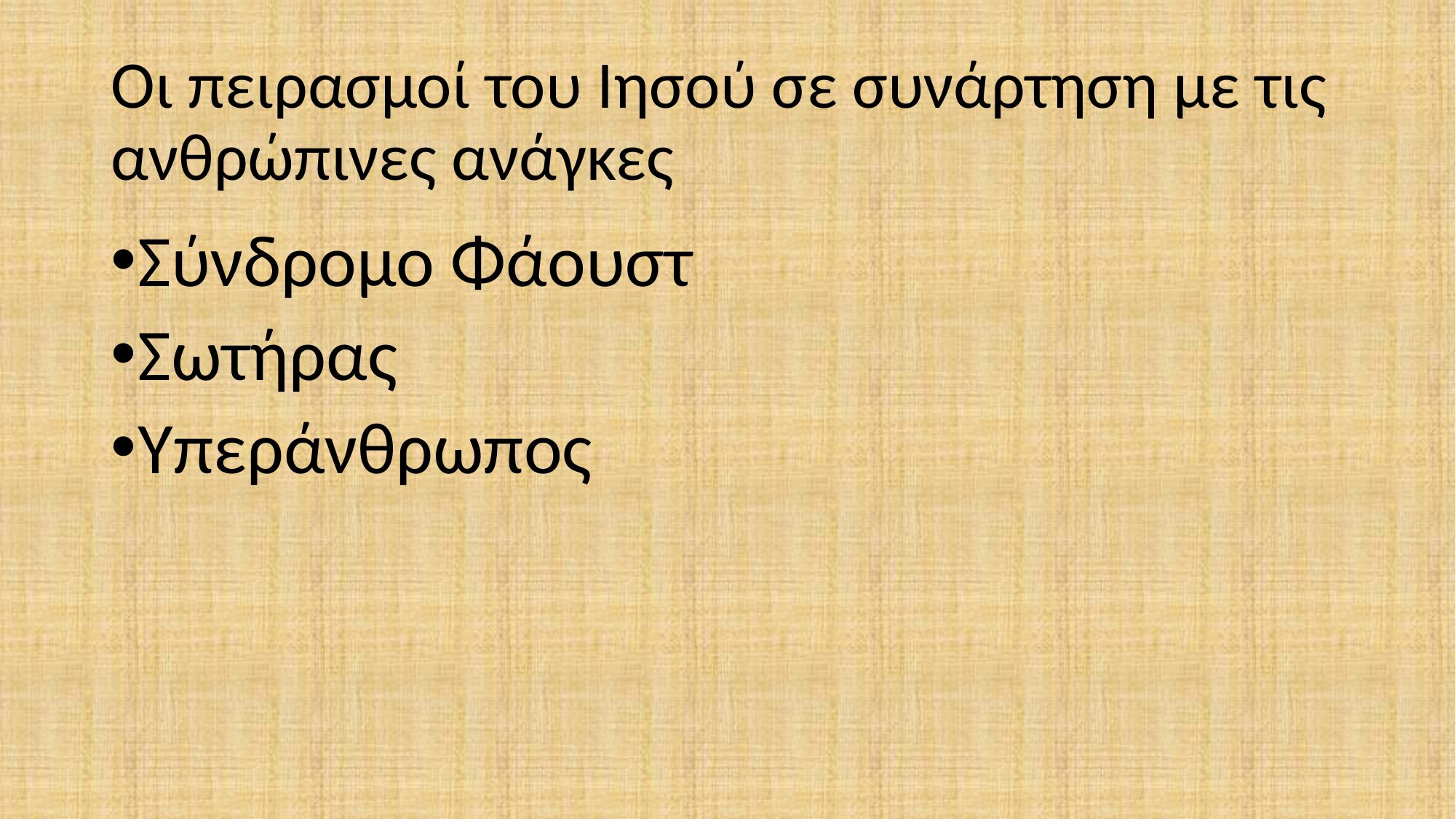

# Οι πειρασμοί του Ιησού σε συνάρτηση με τις ανθρώπινες ανάγκες
Σύνδρομο Φάουστ
Σωτήρας
Υπεράνθρωπος